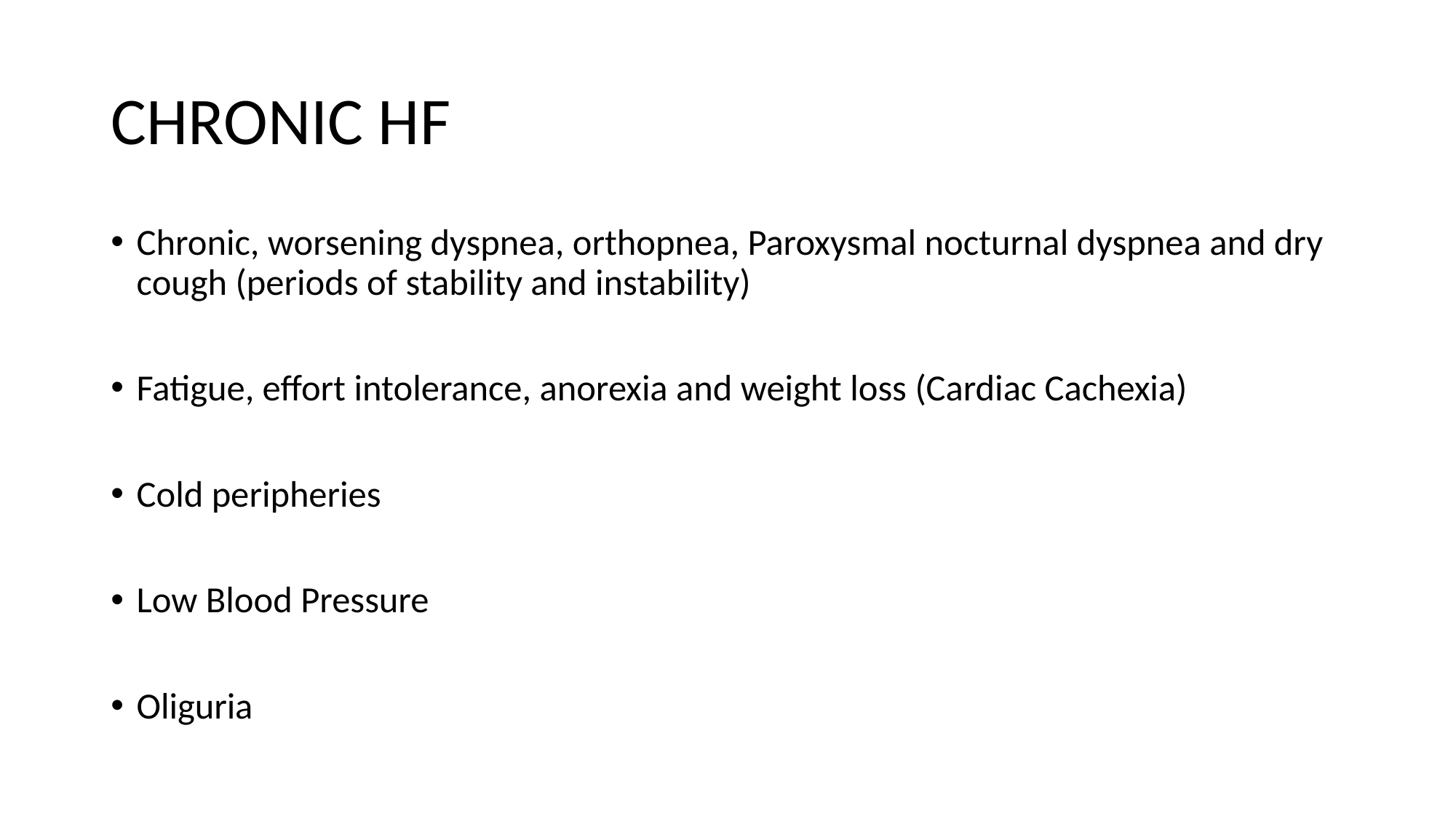

# CHRONIC HF
Chronic, worsening dyspnea, orthopnea, Paroxysmal nocturnal dyspnea and dry cough (periods of stability and instability)

Fatigue, effort intolerance, anorexia and weight loss (Cardiac Cachexia)

Cold peripheries

Low Blood Pressure

Oliguria